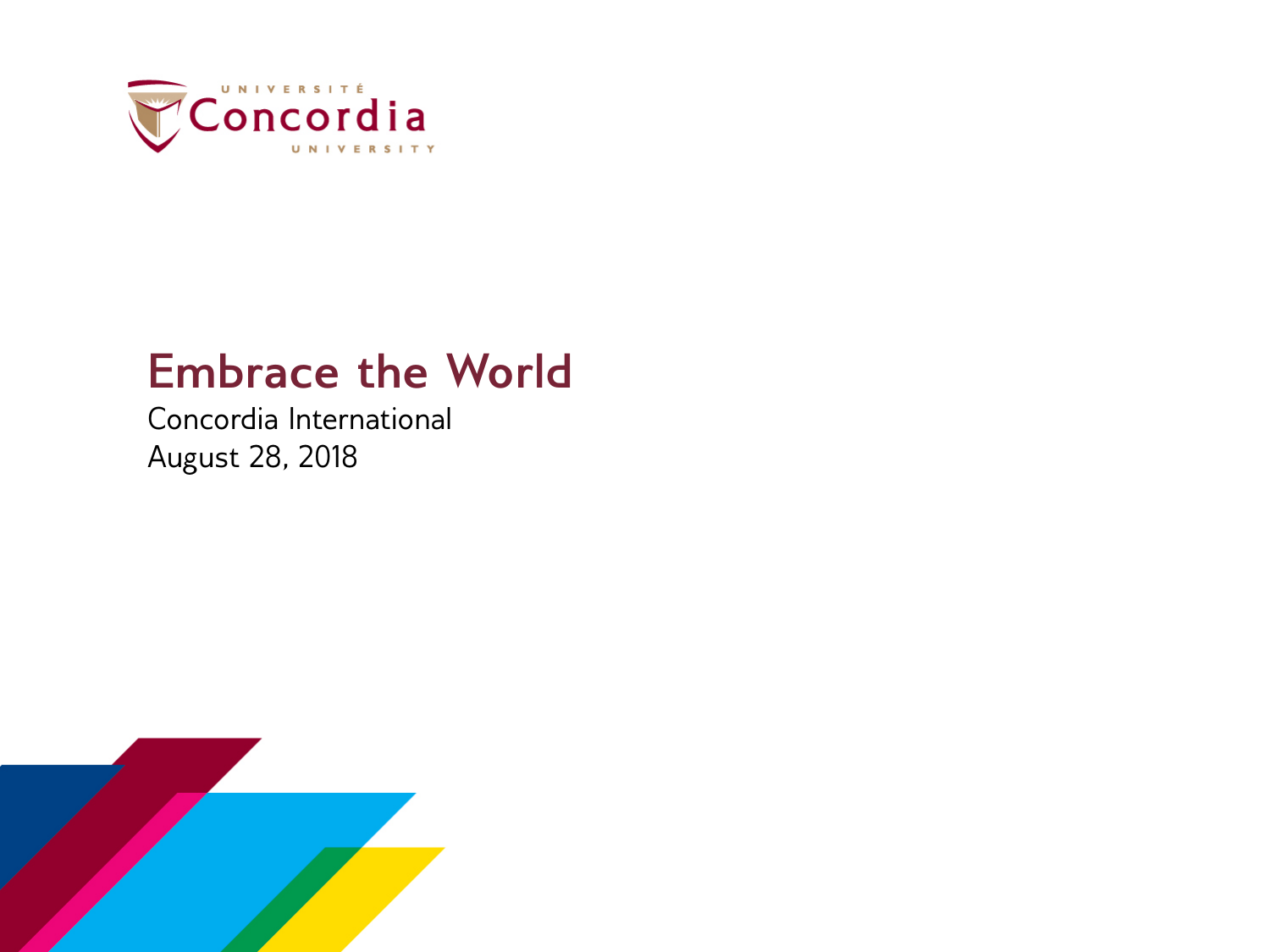

# Embrace the World Concordia International August 28, 2018